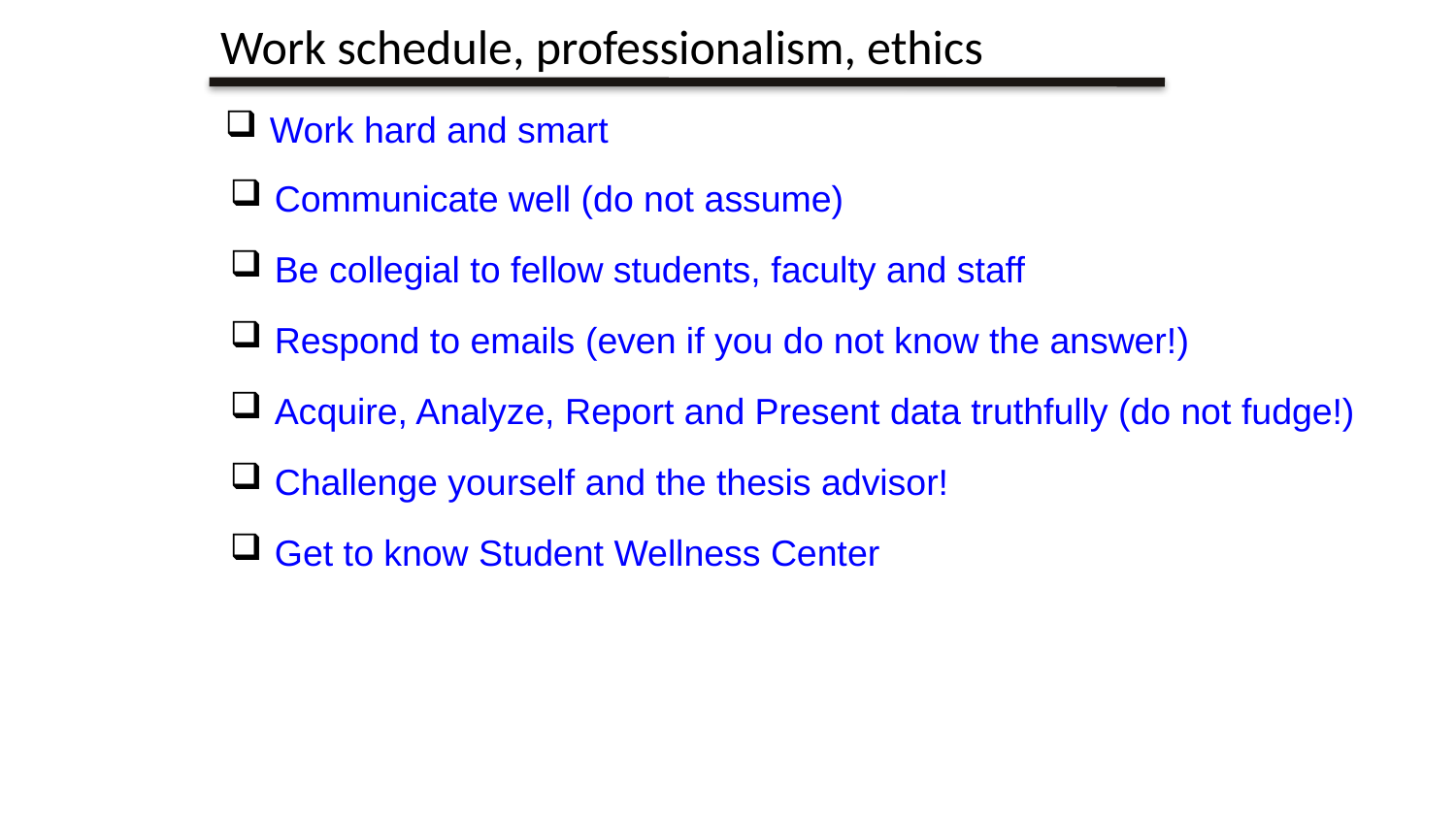

Work schedule, professionalism, ethics
 Work hard and smart
 Communicate well (do not assume)
 Be collegial to fellow students, faculty and staff
 Respond to emails (even if you do not know the answer!)
 Acquire, Analyze, Report and Present data truthfully (do not fudge!)
 Challenge yourself and the thesis advisor!
 Get to know Student Wellness Center
7